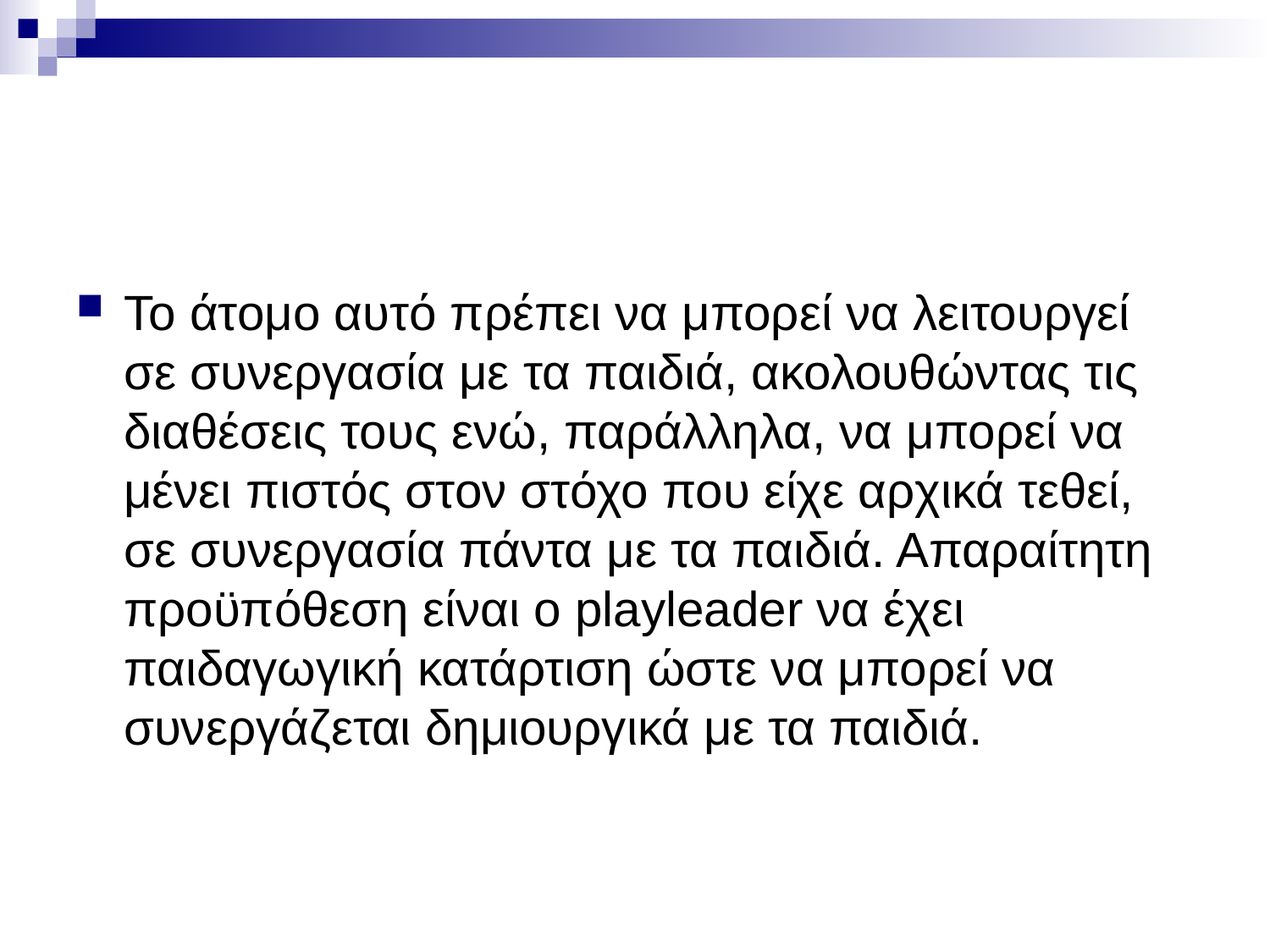

#
Το άτομο αυτό πρέπει να μπορεί να λειτουργεί σε συνεργασία με τα παιδιά, ακολουθώντας τις διαθέσεις τους ενώ, παράλληλα, να μπορεί να μένει πιστός στον στόχο που είχε αρχικά τεθεί, σε συνεργασία πάντα με τα παιδιά. Απαραίτητη προϋπόθεση είναι ο playleader να έχει παιδαγωγική κατάρτιση ώστε να μπορεί να συνεργάζεται δημιουργικά με τα παιδιά.